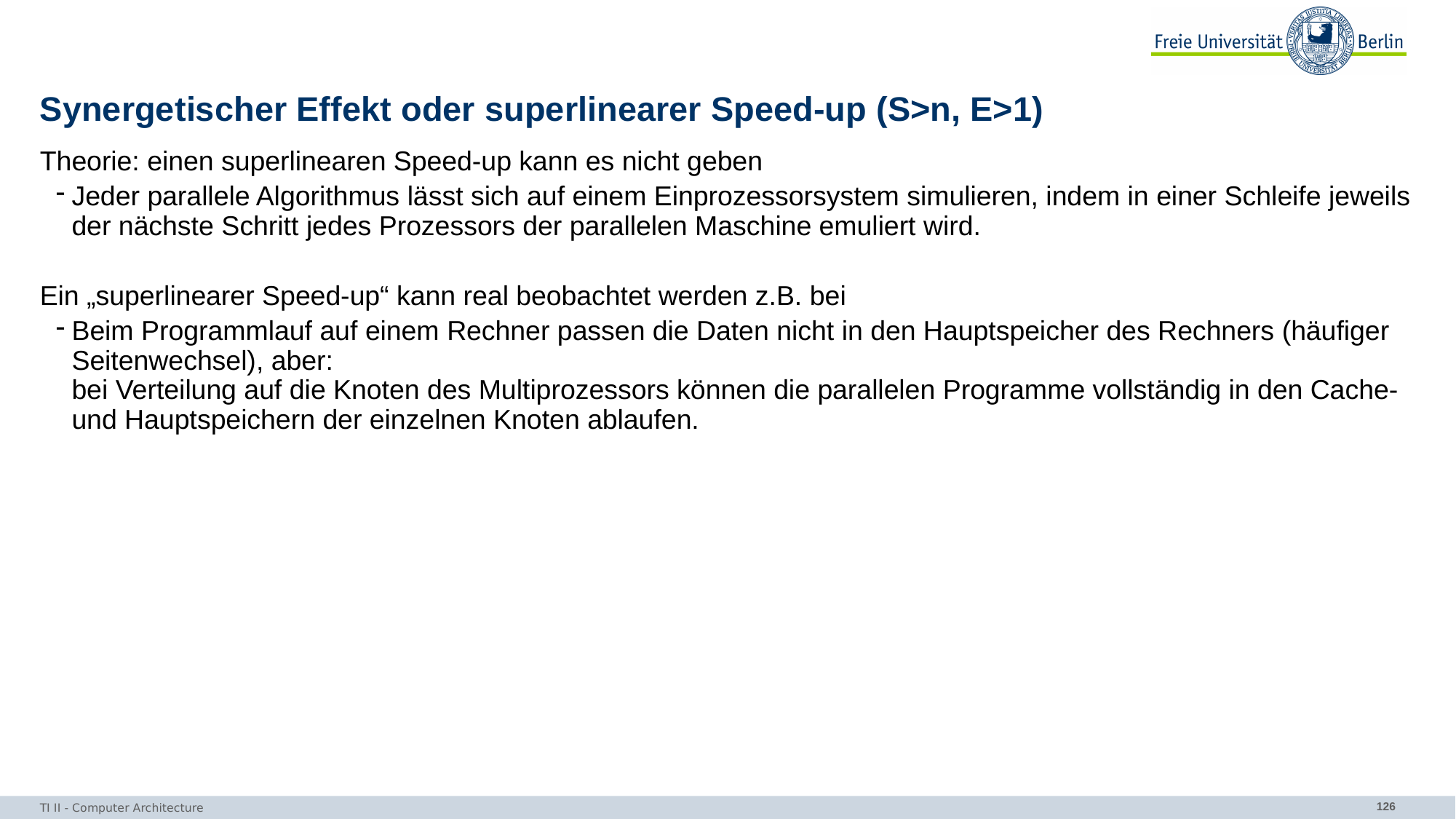

# Synergetischer Effekt oder superlinearer Speed-up (S>n, E>1)
Theorie: einen superlinearen Speed-up kann es nicht geben
Jeder parallele Algorithmus lässt sich auf einem Einprozessorsystem simulieren, indem in einer Schleife jeweils der nächste Schritt jedes Prozessors der parallelen Maschine emuliert wird.

Ein „superlinearer Speed-up“ kann real beobachtet werden z.B. bei
Beim Programmlauf auf einem Rechner passen die Daten nicht in den Hauptspeicher des Rechners (häufiger Seitenwechsel), aber:
bei Verteilung auf die Knoten des Multiprozessors können die parallelen Programme vollständig in den Cache- und Hauptspeichern der einzelnen Knoten ablaufen.
TI II - Computer Architecture